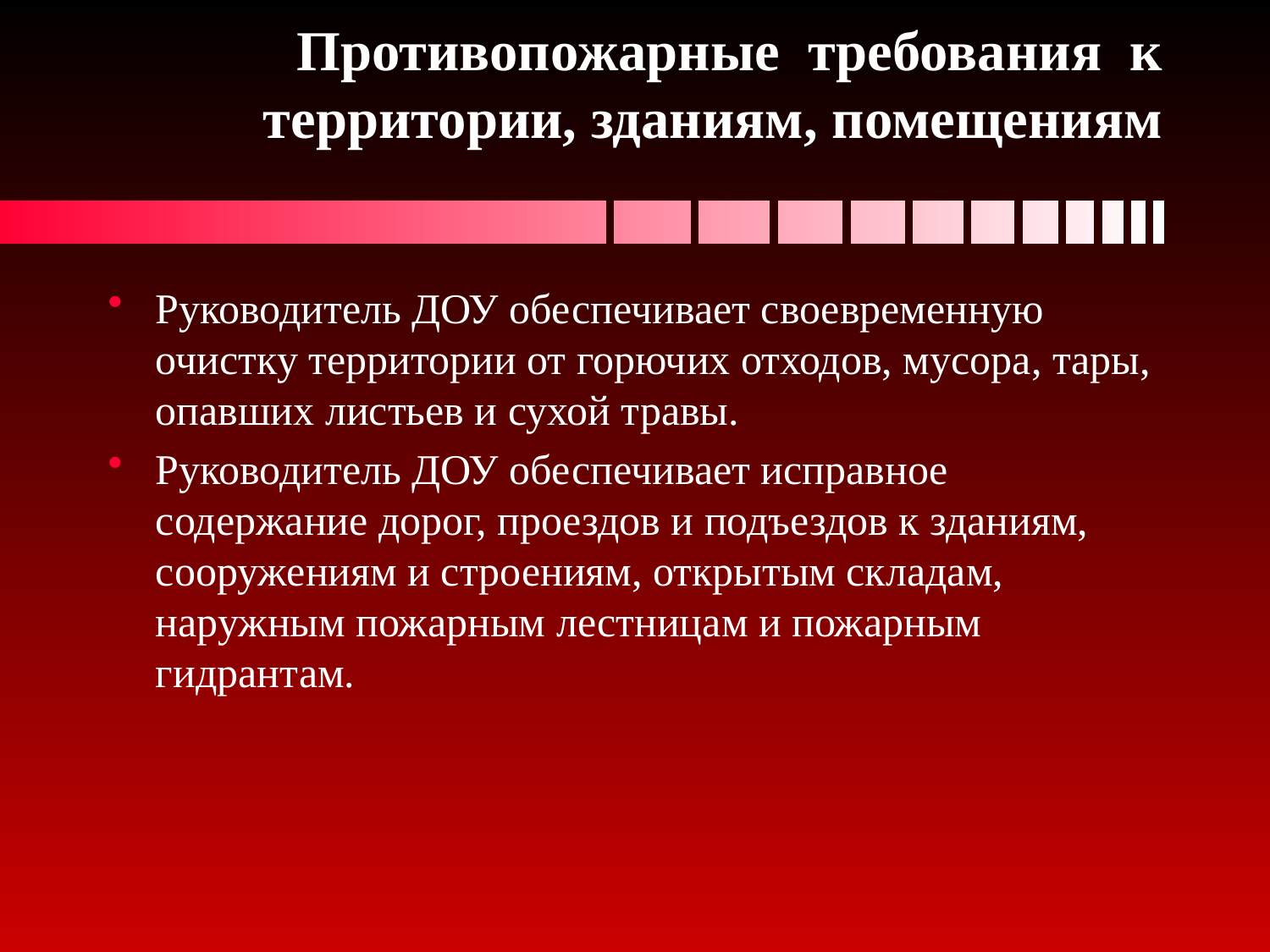

Противопожарные  требования  к территории, зданиям, помещениям
#
Руководитель ДОУ обеспечивает своевременную очистку территории от горючих отходов, мусора, тары, опавших листьев и сухой травы.
Руководитель ДОУ обеспечивает исправное содержание дорог, проездов и подъездов к зданиям, сооружениям и строениям, открытым складам, наружным пожарным лестницам и пожарным гидрантам.